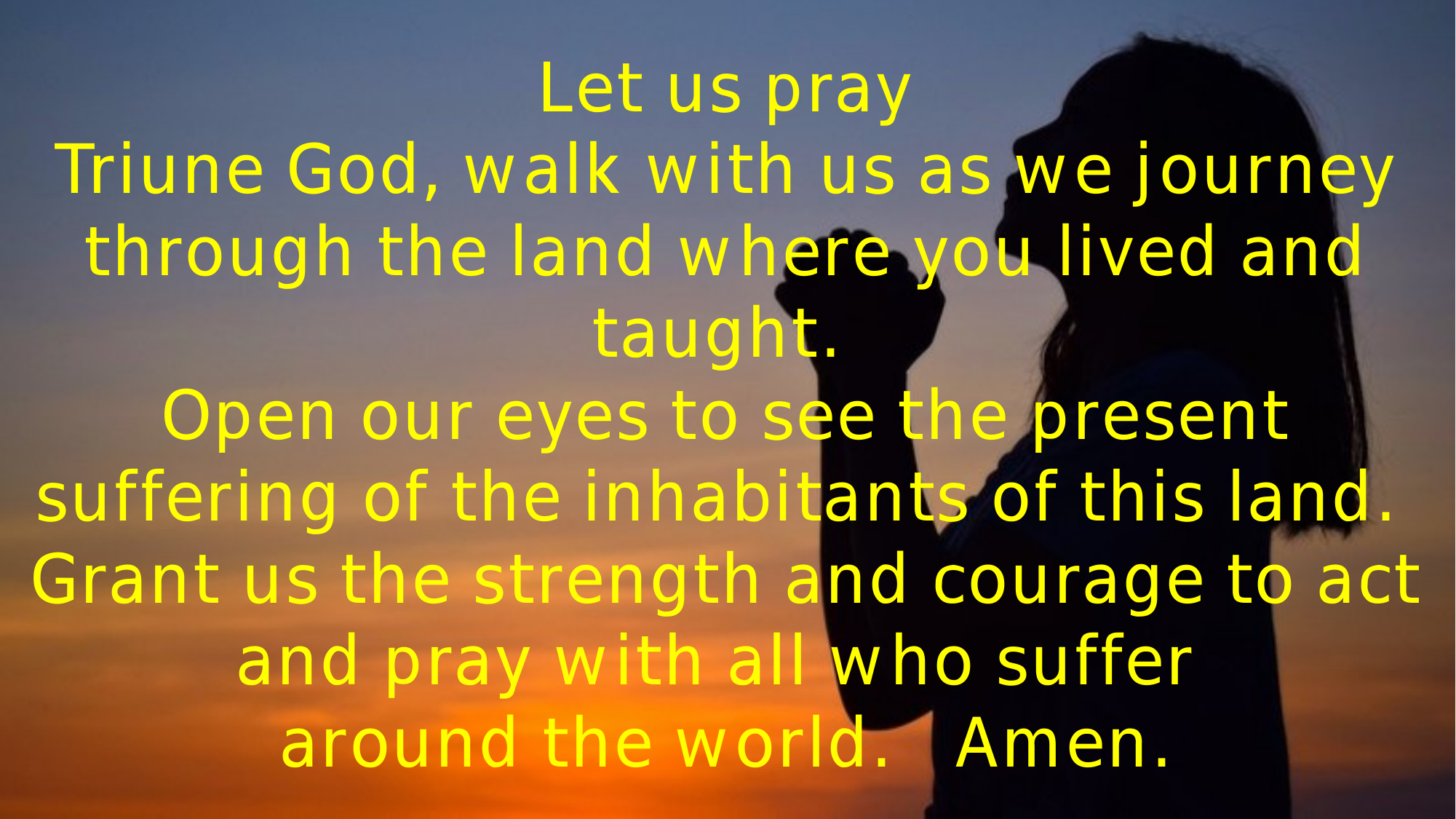

Let us pray
Triune God, walk with us as we journey
through the land where you lived and taught.
Open our eyes to see the present suffering of the inhabitants of this land.
Grant us the strength and courage to act and pray with all who suffer
around the world.	 Amen.